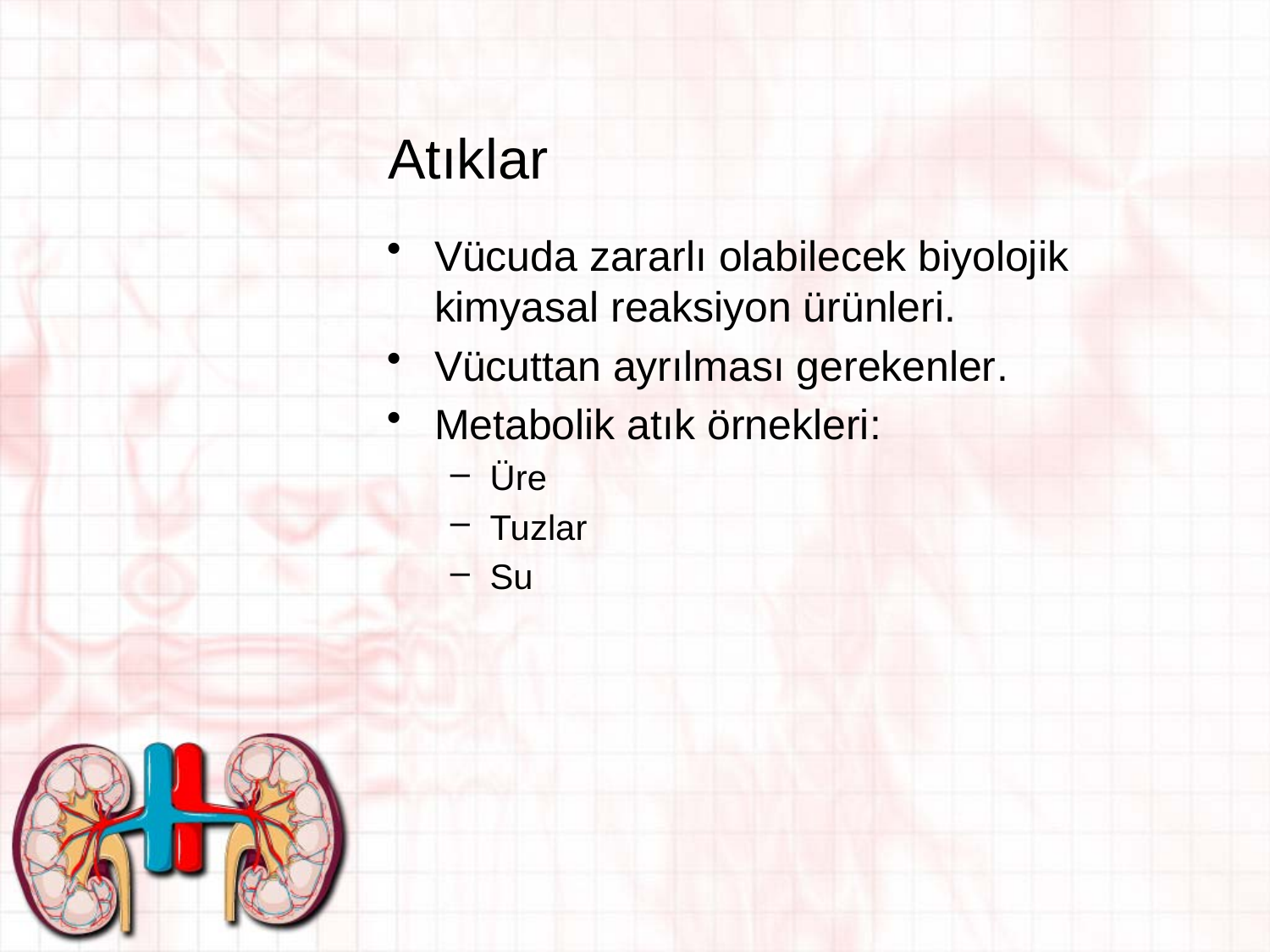

# Atıklar
Vücuda zararlı olabilecek biyolojik kimyasal reaksiyon ürünleri.
Vücuttan ayrılması gerekenler.
Metabolik atık örnekleri:
Üre
Tuzlar
Su